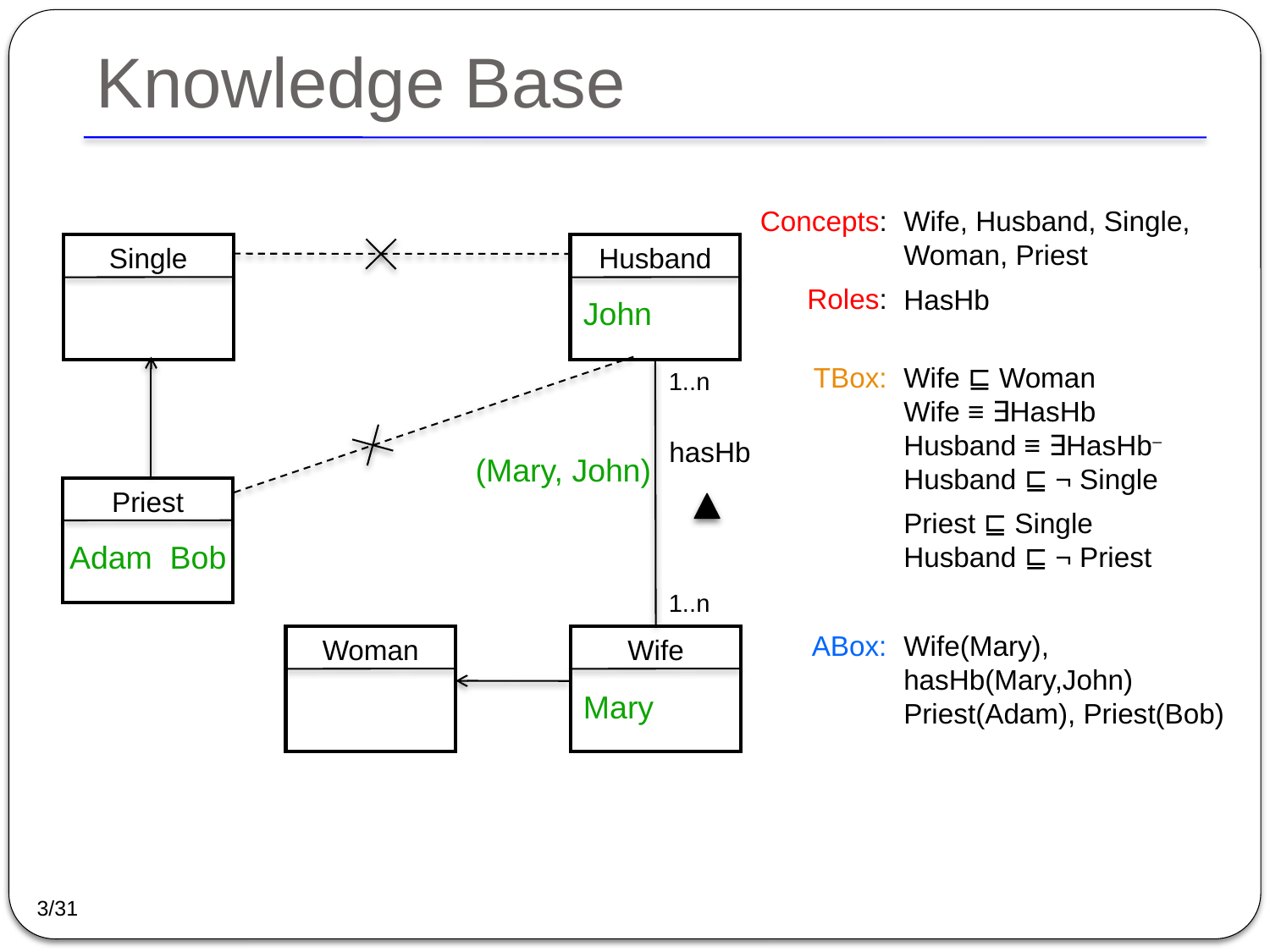

Knowledge Base
Concepts:
Roles:
TBox:

ABox:
Wife, Husband, Single, Woman, Priest
HasHb
Wife ⊑ Woman
Wife ≡ ∃HasHb
Husband ≡ ∃HasHb–
Husband ⊑ ¬ Single
Priest ⊑ Single
Husband ⊑ ¬ Priest

Wife(Mary),
hasHb(Mary,John)
Priest(Adam), Priest(Bob)
Single
Husband
John
1..n
hasHb
(Mary, John)
Priest

Adam  Bob
1..n
Woman
Wife
Mary
3/31